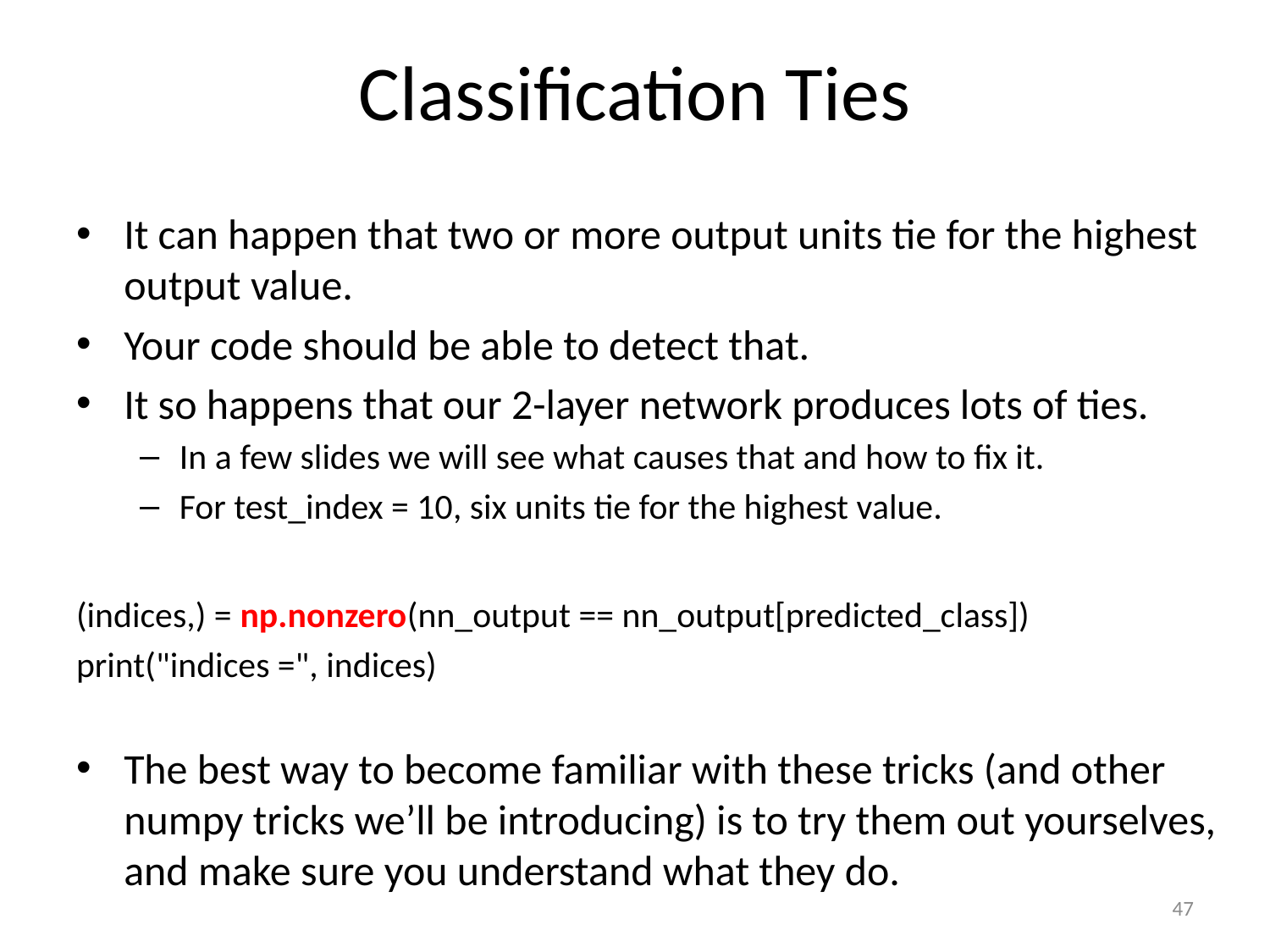

# Classification Ties
It can happen that two or more output units tie for the highest output value.
Your code should be able to detect that.
It so happens that our 2-layer network produces lots of ties.
In a few slides we will see what causes that and how to fix it.
For test_index = 10, six units tie for the highest value.

(indices,) = np.nonzero(nn_output == nn_output[predicted_class])
print("indices =", indices)

The best way to become familiar with these tricks (and other numpy tricks we’ll be introducing) is to try them out yourselves, and make sure you understand what they do.
47